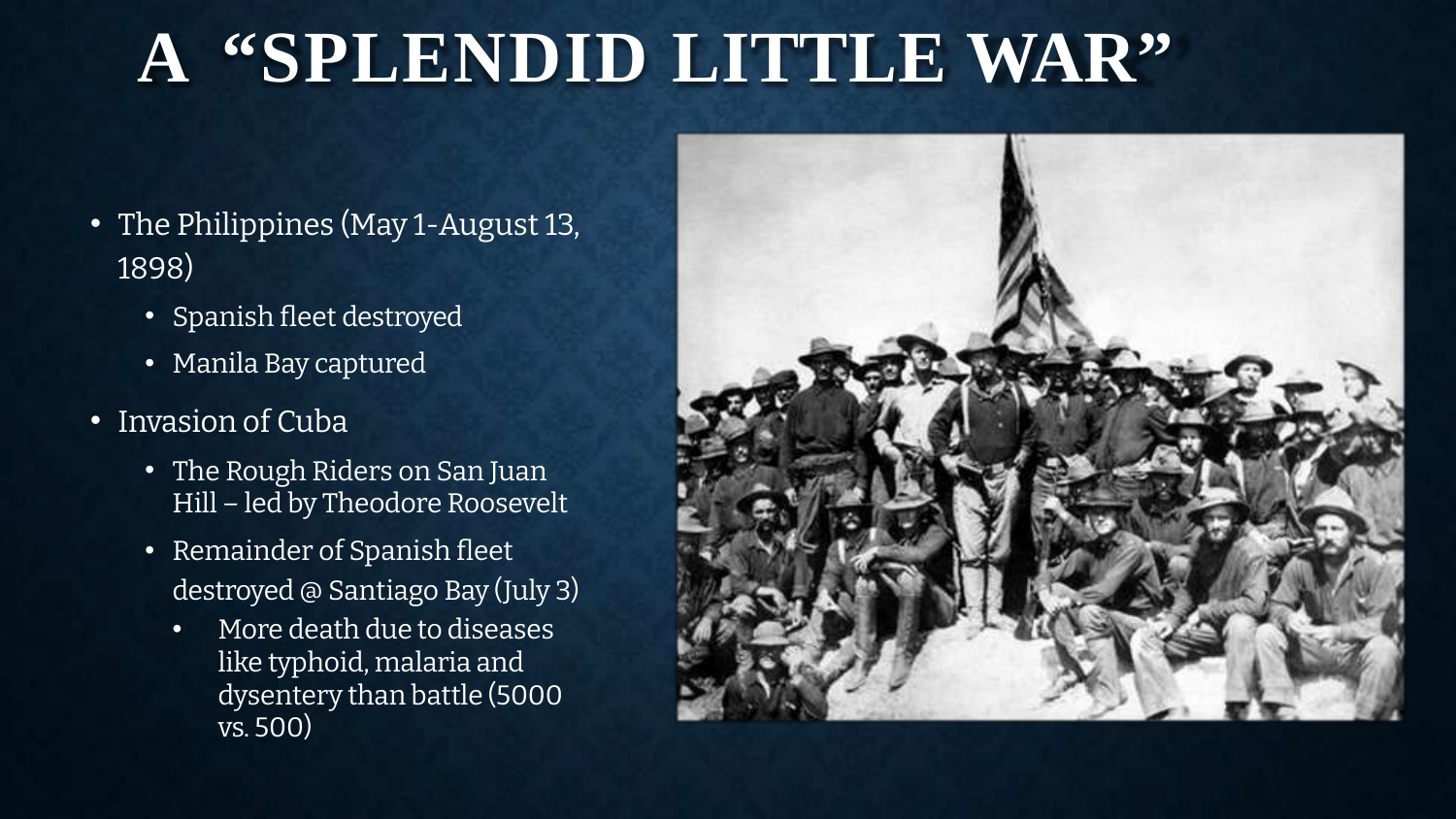

# A  “SPLENDID LITTLE WAR”

The Philippines (May 1-August 13,  1898)
Spanish fleet destroyed
Manila Bay captured
Invasion of Cuba
The Rough Riders on San Juan Hill – led by Theodore Roosevelt
Remainder of Spanish fleet
destroyed @ Santiago Bay (July 3)
More death due to diseases like typhoid, malaria and dysentery than battle (5000 vs. 500)